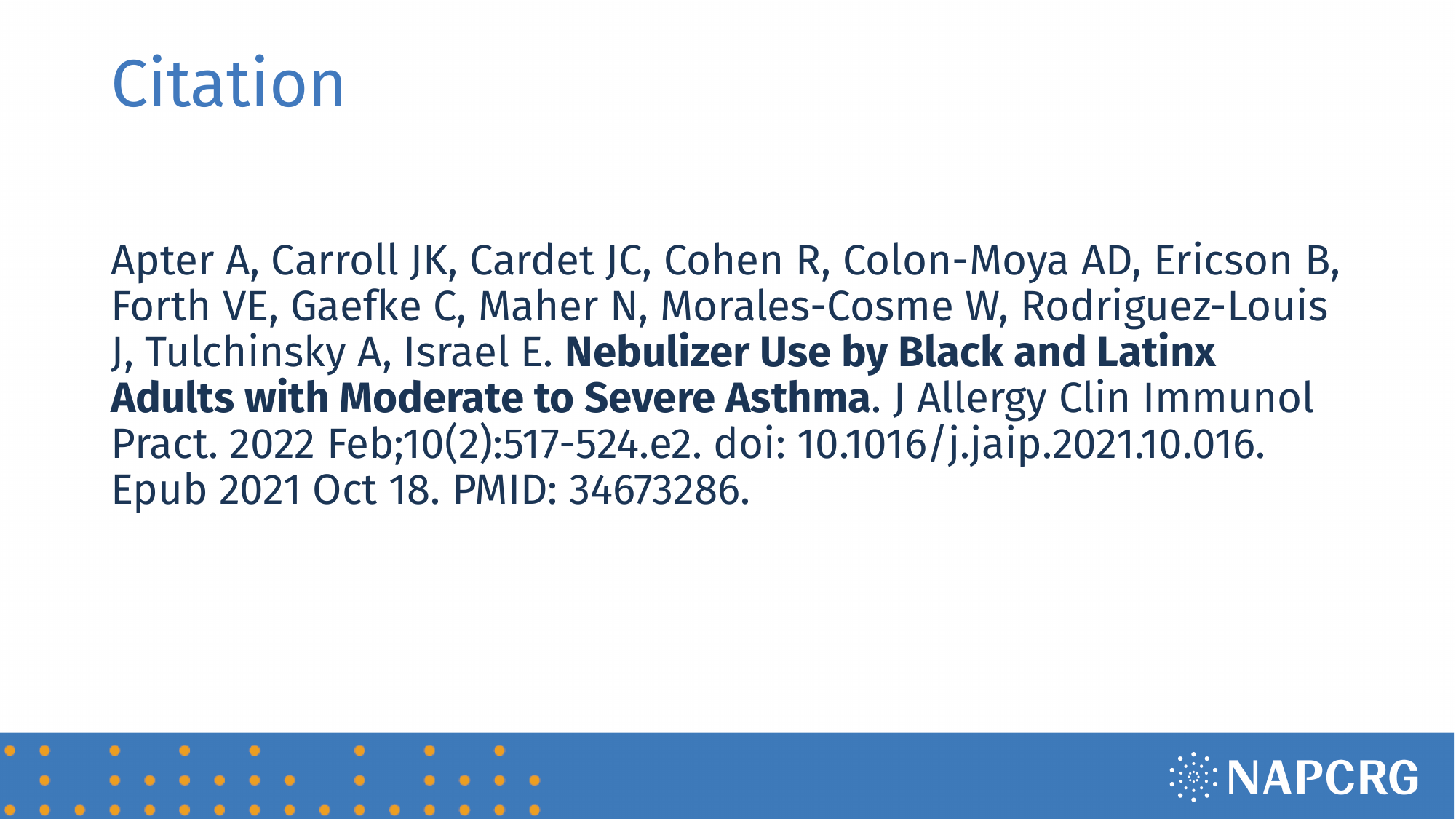

# Citation
Apter A, Carroll JK, Cardet JC, Cohen R, Colon-Moya AD, Ericson B, Forth VE, Gaefke C, Maher N, Morales-Cosme W, Rodriguez-Louis J, Tulchinsky A, Israel E. Nebulizer Use by Black and Latinx Adults with Moderate to Severe Asthma. J Allergy Clin Immunol Pract. 2022 Feb;10(2):517-524.e2. doi: 10.1016/j.jaip.2021.10.016. Epub 2021 Oct 18. PMID: 34673286.